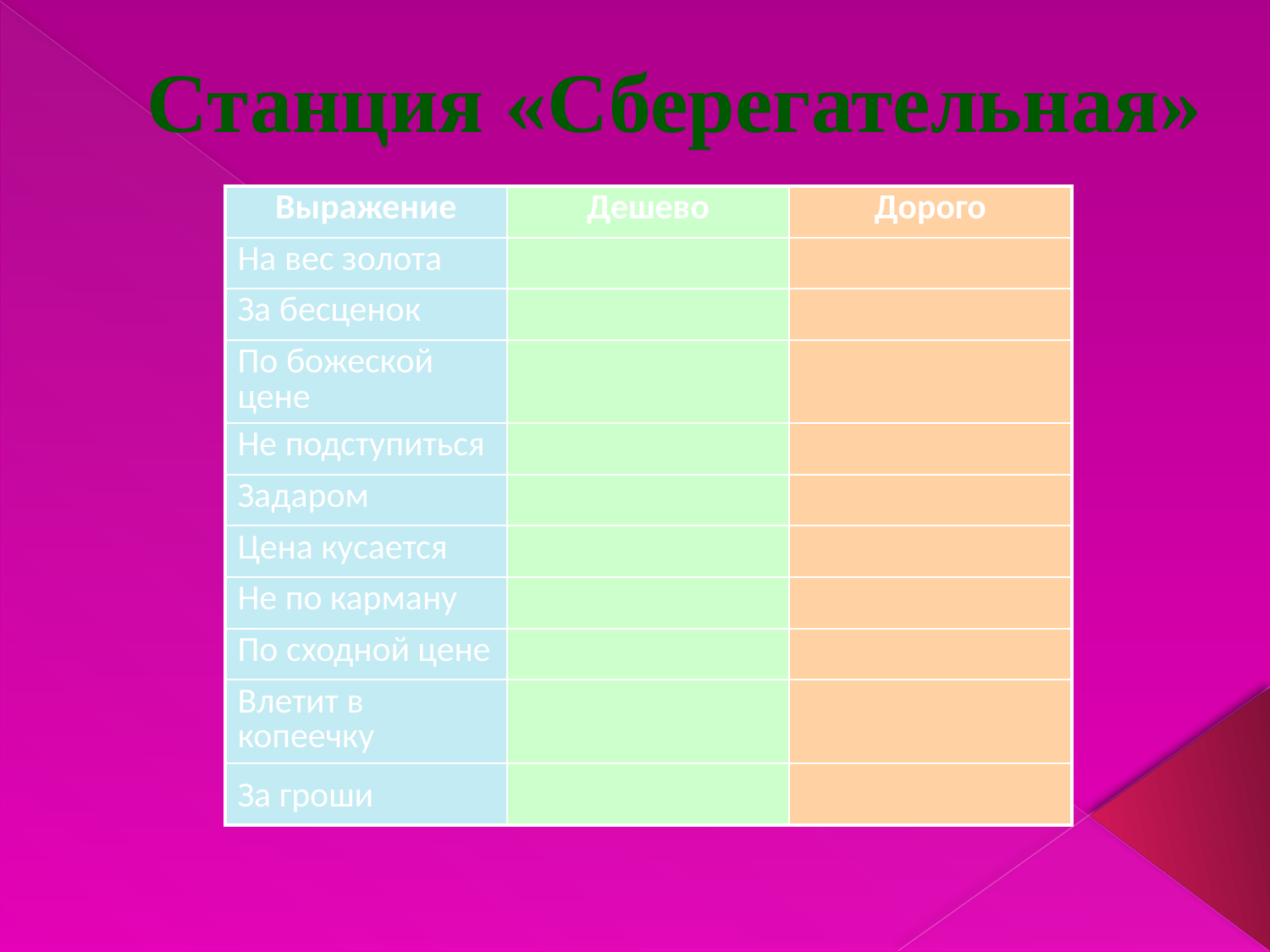

# Станция «Сберегательная»
| Выражение | Дешево | Дорого |
| --- | --- | --- |
| На вес золота |  |  |
| За бесценок |  |  |
| По божеской цене |  |  |
| Не подступиться |  |  |
| Задаром |  |  |
| Цена кусается |  |  |
| Не по карману |  |  |
| По сходной цене |  |  |
| Влетит в копеечку |  |  |
| За гроши |  |  |